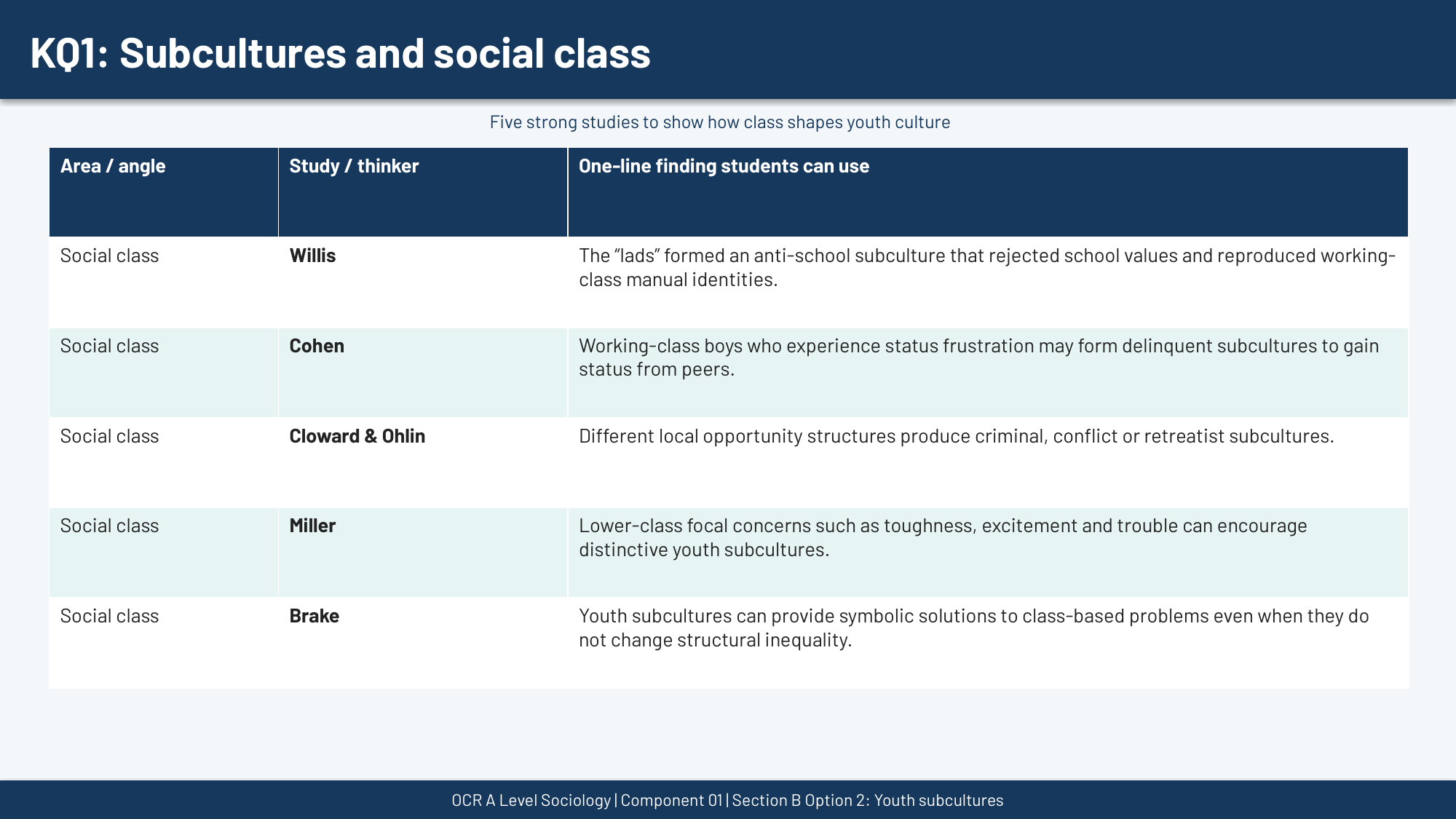

KQ1: Subcultures and social class
Five strong studies to show how class shapes youth culture
| Area / angle | Study / thinker | One-line finding students can use |
| --- | --- | --- |
| Social class | Willis | The “lads” formed an anti-school subculture that rejected school values and reproduced working-class manual identities. |
| Social class | Cohen | Working-class boys who experience status frustration may form delinquent subcultures to gain status from peers. |
| Social class | Cloward & Ohlin | Different local opportunity structures produce criminal, conflict or retreatist subcultures. |
| Social class | Miller | Lower-class focal concerns such as toughness, excitement and trouble can encourage distinctive youth subcultures. |
| Social class | Brake | Youth subcultures can provide symbolic solutions to class-based problems even when they do not change structural inequality. |
OCR A Level Sociology | Component 01 | Section B Option 2: Youth subcultures